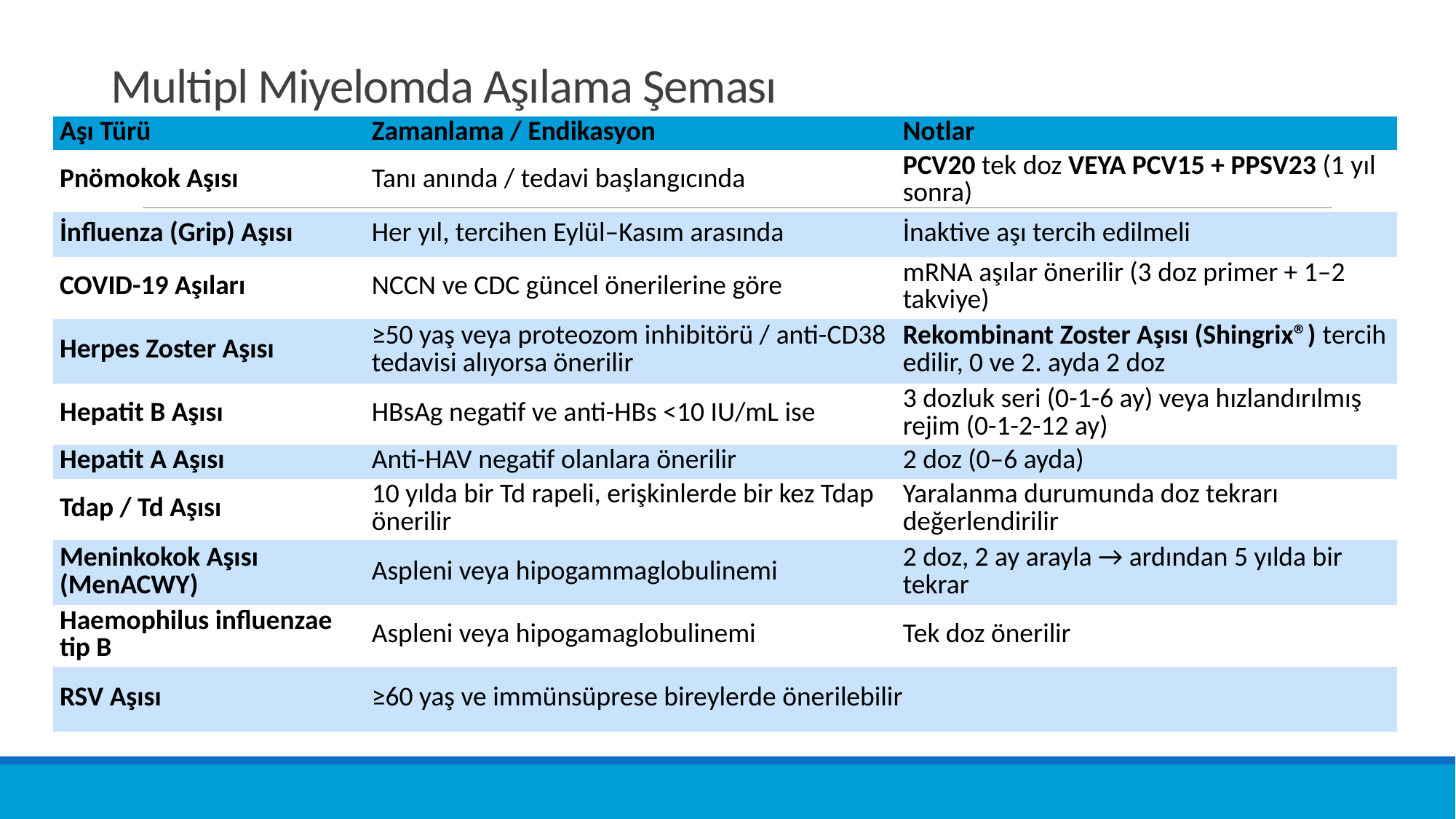

# Multipl Miyelomda Aşılama Şeması
| Aşı Türü | Zamanlama / Endikasyon | Notlar |
| --- | --- | --- |
| Pnömokok Aşısı | Tanı anında / tedavi başlangıcında | PCV20 tek doz VEYA PCV15 + PPSV23 (1 yıl sonra) |
| İnfluenza (Grip) Aşısı | Her yıl, tercihen Eylül–Kasım arasında | İnaktive aşı tercih edilmeli |
| COVID-19 Aşıları | NCCN ve CDC güncel önerilerine göre | mRNA aşılar önerilir (3 doz primer + 1–2 takviye) |
| Herpes Zoster Aşısı | ≥50 yaş veya proteozom inhibitörü / anti-CD38 tedavisi alıyorsa önerilir | Rekombinant Zoster Aşısı (Shingrix®) tercih edilir, 0 ve 2. ayda 2 doz |
| Hepatit B Aşısı | HBsAg negatif ve anti-HBs <10 IU/mL ise | 3 dozluk seri (0-1-6 ay) veya hızlandırılmış rejim (0-1-2-12 ay) |
| Hepatit A Aşısı | Anti-HAV negatif olanlara önerilir | 2 doz (0–6 ayda) |
| Tdap / Td Aşısı | 10 yılda bir Td rapeli, erişkinlerde bir kez Tdap önerilir | Yaralanma durumunda doz tekrarı değerlendirilir |
| Meninkokok Aşısı (MenACWY) | Aspleni veya hipogammaglobulinemi | 2 doz, 2 ay arayla → ardından 5 yılda bir tekrar |
| Haemophilus influenzae tip B | Aspleni veya hipogamaglobulinemi | Tek doz önerilir |
| RSV Aşısı | ≥60 yaş ve immünsüprese bireylerde önerilebilir |  |